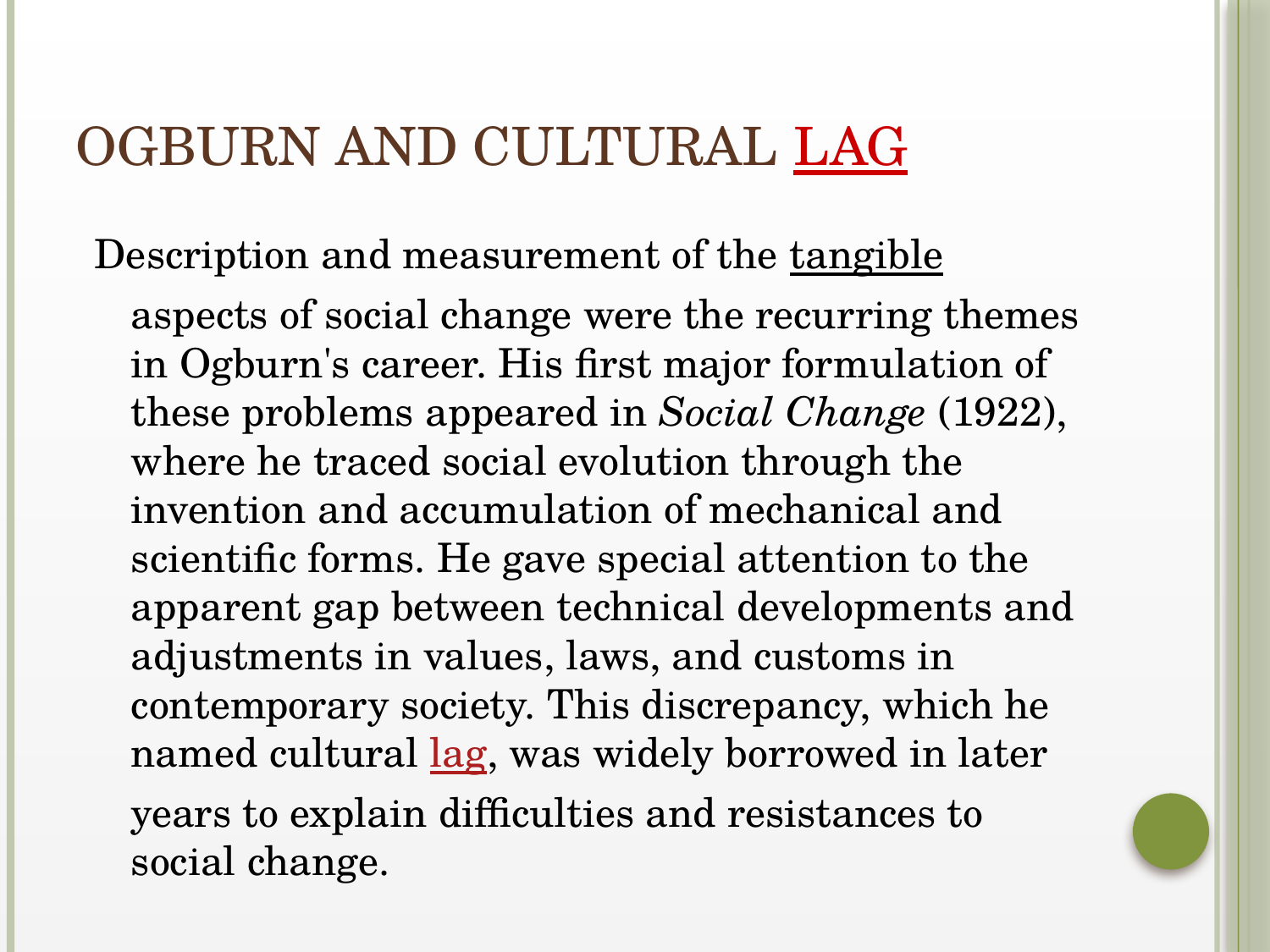

# Ogburn and cultural lag
Description and measurement of the tangible aspects of social change were the recurring themes in Ogburn's career. His first major formulation of these problems appeared in Social Change (1922), where he traced social evolution through the invention and accumulation of mechanical and scientific forms. He gave special attention to the apparent gap between technical developments and adjustments in values, laws, and customs in contemporary society. This discrepancy, which he named cultural lag, was widely borrowed in later years to explain difficulties and resistances to social change.